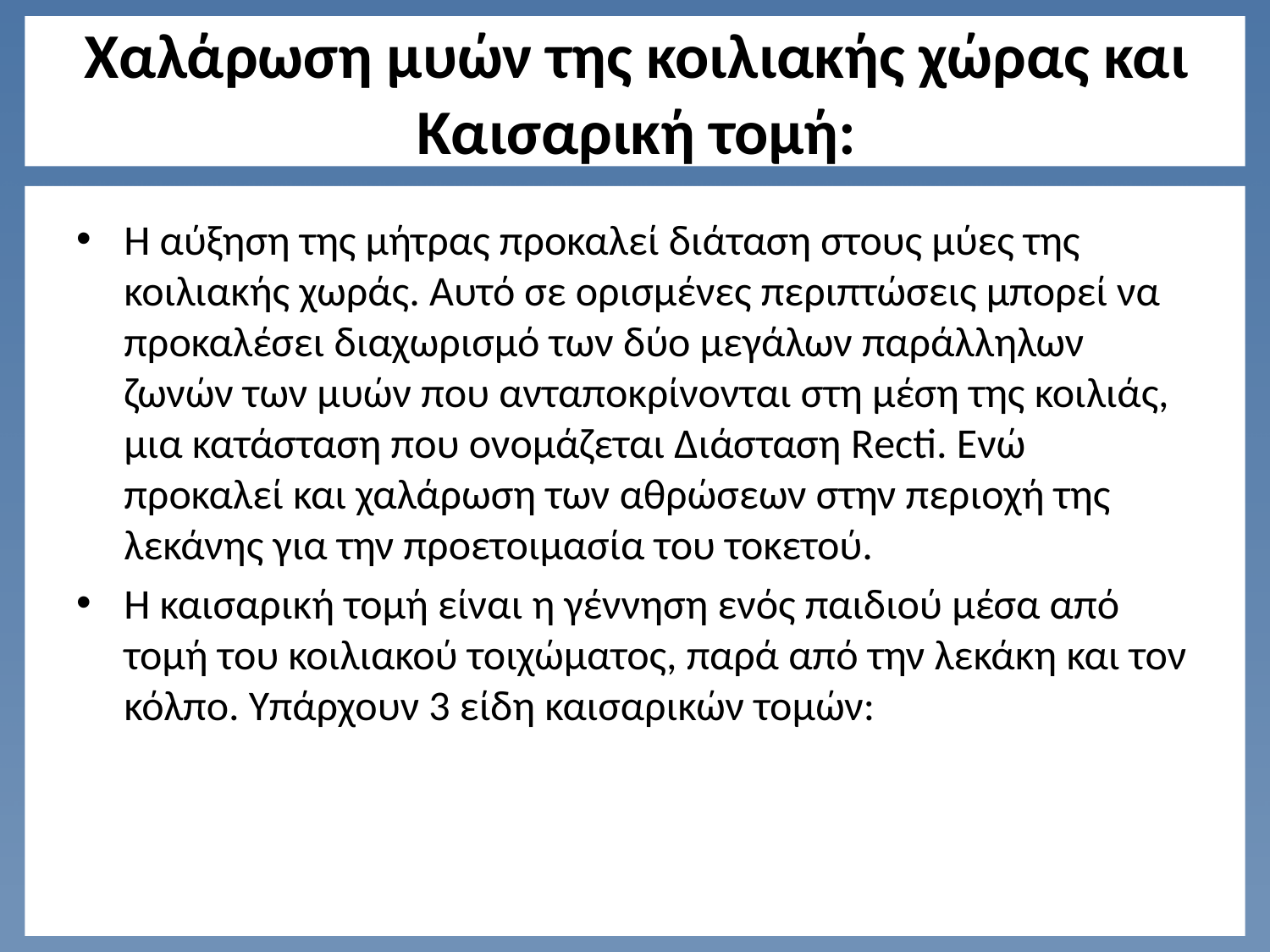

# Χαλάρωση μυών της κοιλιακής χώρας και Καισαρική τομή:
Η αύξηση της μήτρας προκαλεί διάταση στους μύες της κοιλιακής χωράς. Αυτό σε ορισμένες περιπτώσεις μπορεί να προκαλέσει διαχωρισμό των δύο μεγάλων παράλληλων ζωνών των μυών που ανταποκρίνονται στη μέση της κοιλιάς, μια κατάσταση που ονομάζεται Διάσταση Recti. Ενώ προκαλεί και χαλάρωση των αθρώσεων στην περιοχή της λεκάνης για την προετοιμασία του τοκετού.
Η καισαρική τομή είναι η γέννηση ενός παιδιού μέσα από τομή του κοιλιακού τοιχώματος, παρά από την λεκάκη και τον κόλπο. Υπάρχουν 3 είδη καισαρικών τομών: